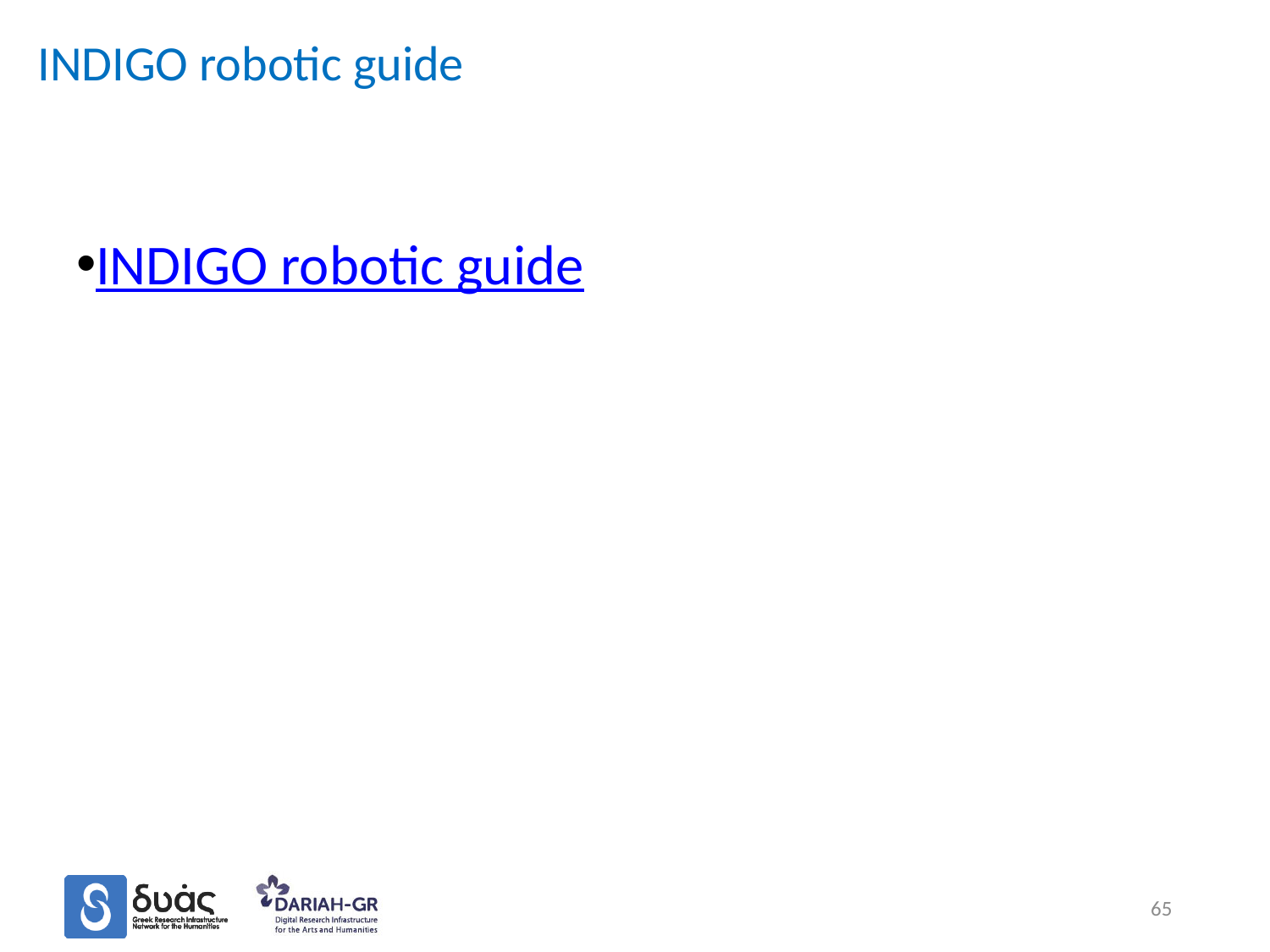

# INDIGO robotic guide
INDIGO robotic guide
65